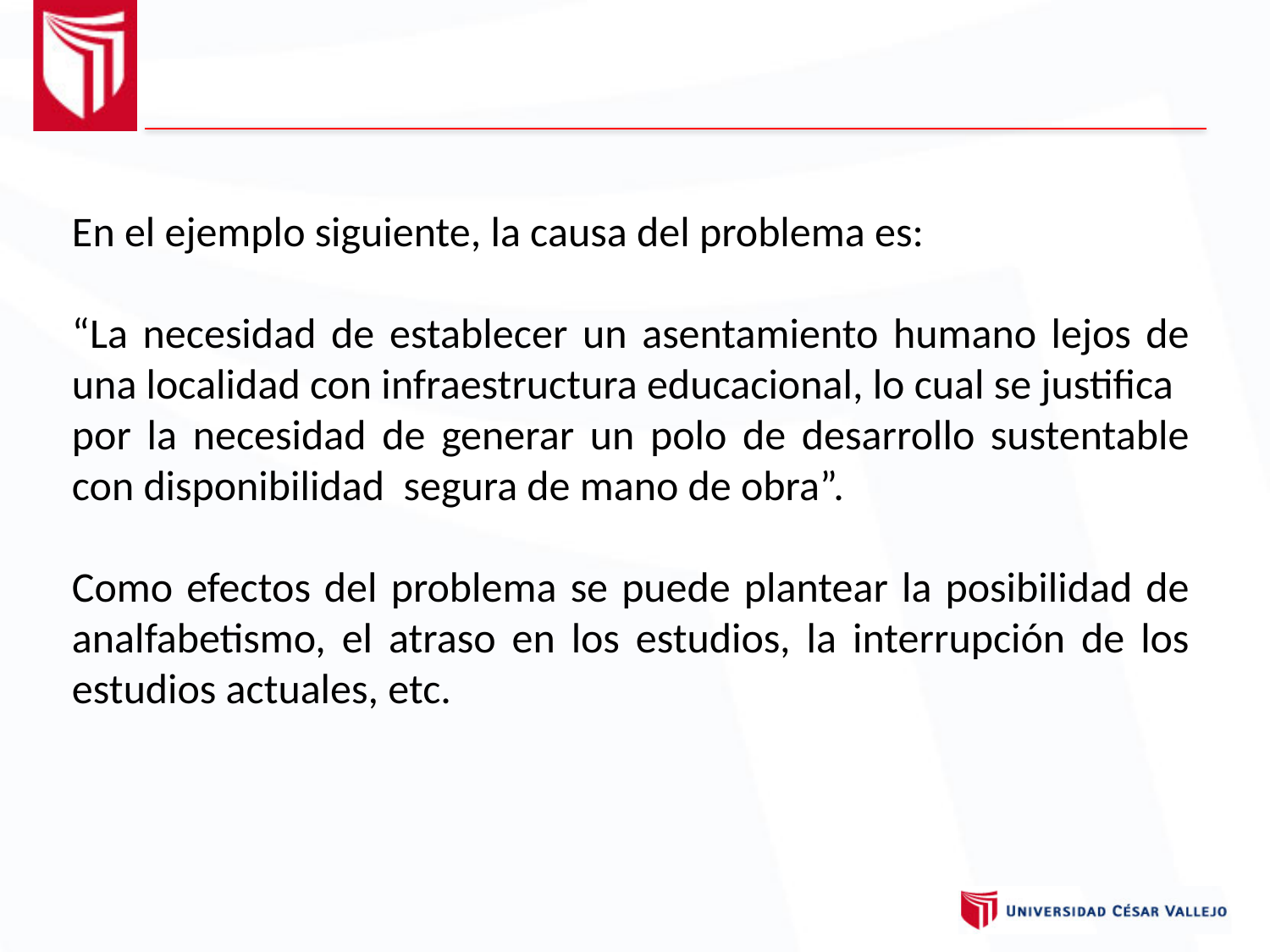

En el ejemplo siguiente, la causa del problema es:

“La necesidad de establecer un asentamiento humano lejos de una localidad con infraestructura educacional, lo cual se justifica
por la necesidad de generar un polo de desarrollo sustentable con disponibilidad  segura de mano de obra”.

Como efectos del problema se puede plantear la posibilidad de analfabetismo, el atraso en los estudios, la interrupción de los estudios actuales, etc.